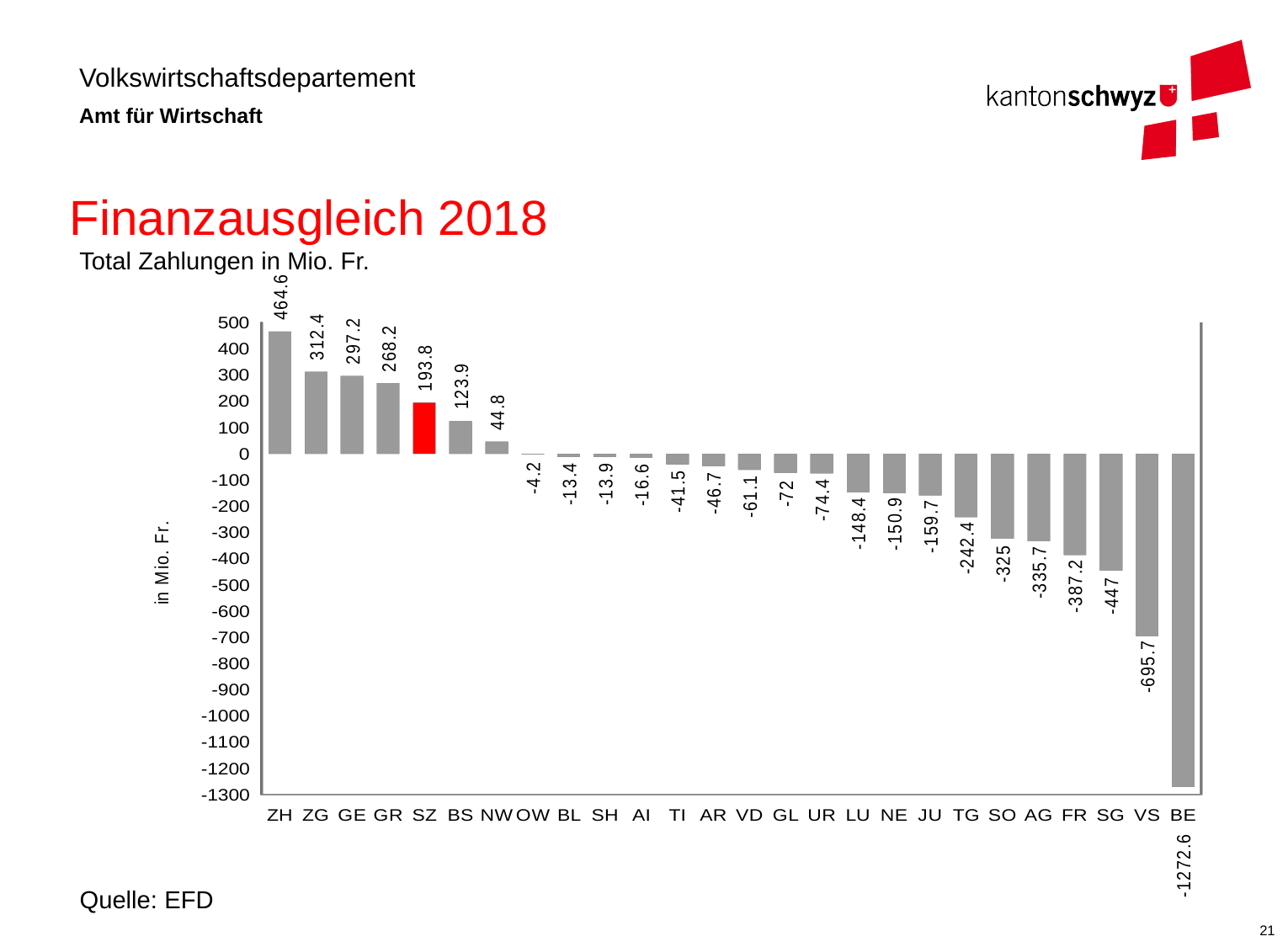

# Finanzausgleich 2018
Total Zahlungen in Mio. Fr.

[unsupported chart]

Quelle: EFD
21